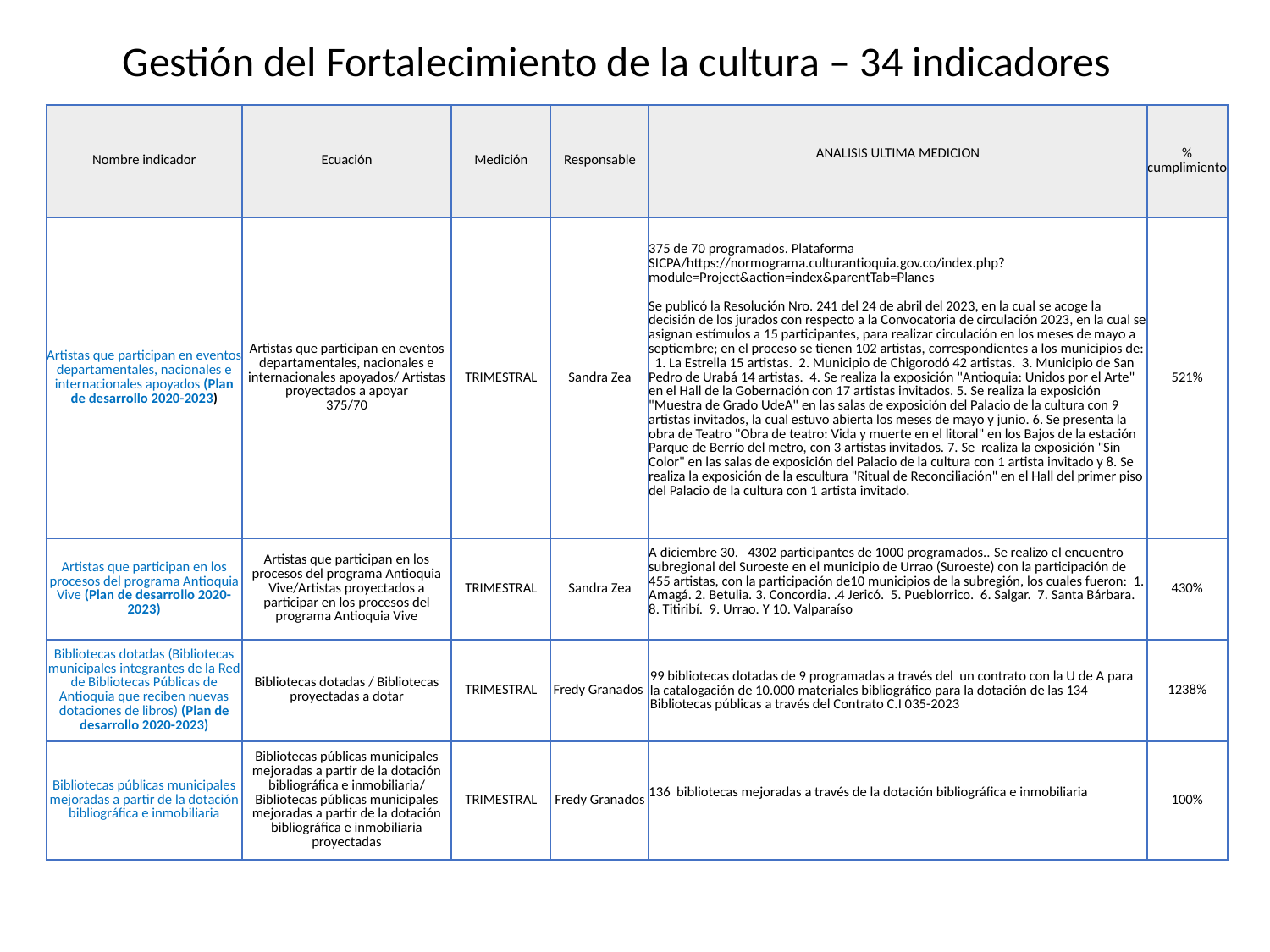

Gestión del Fortalecimiento de la cultura – 34 indicadores
| Nombre indicador | Ecuación | Medición | Responsable | ANALISIS ULTIMA MEDICION | % cumplimiento |
| --- | --- | --- | --- | --- | --- |
| Artistas que participan en eventos departamentales, nacionales e internacionales apoyados (Plan de desarrollo 2020-2023) | Artistas que participan en eventos departamentales, nacionales e internacionales apoyados/ Artistas proyectados a apoyar 375/70 | TRIMESTRAL | Sandra Zea | 375 de 70 programados. Plataforma SICPA/https://normograma.culturantioquia.gov.co/index.php?module=Project&action=index&parentTab=Planes Se publicó la Resolución Nro. 241 del 24 de abril del 2023, en la cual se acoge la decisión de los jurados con respecto a la Convocatoria de circulación 2023, en la cual se asignan estímulos a 15 participantes, para realizar circulación en los meses de mayo a septiembre; en el proceso se tienen 102 artistas, correspondientes a los municipios de: 1. La Estrella 15 artistas. 2. Municipio de Chigorodó 42 artistas. 3. Municipio de San Pedro de Urabá 14 artistas. 4. Se realiza la exposición "Antioquia: Unidos por el Arte" en el Hall de la Gobernación con 17 artistas invitados. 5. Se realiza la exposición "Muestra de Grado UdeA" en las salas de exposición del Palacio de la cultura con 9 artistas invitados, la cual estuvo abierta los meses de mayo y junio. 6. Se presenta la obra de Teatro "Obra de teatro: Vida y muerte en el litoral" en los Bajos de la estación Parque de Berrío del metro, con 3 artistas invitados. 7. Se realiza la exposición "Sin Color" en las salas de exposición del Palacio de la cultura con 1 artista invitado y 8. Se realiza la exposición de la escultura "Ritual de Reconciliación" en el Hall del primer piso del Palacio de la cultura con 1 artista invitado. | 521% |
| Artistas que participan en los procesos del programa Antioquia Vive (Plan de desarrollo 2020-2023) | Artistas que participan en los procesos del programa Antioquia Vive/Artistas proyectados a participar en los procesos del programa Antioquia Vive | TRIMESTRAL | Sandra Zea | A diciembre 30. 4302 participantes de 1000 programados.. Se realizo el encuentro subregional del Suroeste en el municipio de Urrao (Suroeste) con la participación de 455 artistas, con la participación de10 municipios de la subregión, los cuales fueron: 1. Amagá. 2. Betulia. 3. Concordia. .4 Jericó. 5. Pueblorrico. 6. Salgar. 7. Santa Bárbara. 8. Titiribí. 9. Urrao. Y 10. Valparaíso | 430% |
| Bibliotecas dotadas (Bibliotecas municipales integrantes de la Red de Bibliotecas Públicas de Antioquia que reciben nuevas dotaciones de libros) (Plan de desarrollo 2020-2023) | Bibliotecas dotadas / Bibliotecas proyectadas a dotar | TRIMESTRAL | Fredy Granados | 99 bibliotecas dotadas de 9 programadas a través del un contrato con la U de A para la catalogación de 10.000 materiales bibliográfico para la dotación de las 134 Bibliotecas públicas a través del Contrato C.I 035-2023 | 1238% |
| Bibliotecas públicas municipales mejoradas a partir de la dotación bibliográfica e inmobiliaria | Bibliotecas públicas municipales mejoradas a partir de la dotación bibliográfica e inmobiliaria/ Bibliotecas públicas municipales mejoradas a partir de la dotación bibliográfica e inmobiliaria proyectadas | TRIMESTRAL | Fredy Granados | 136 bibliotecas mejoradas a través de la dotación bibliográfica e inmobiliaria | 100% |